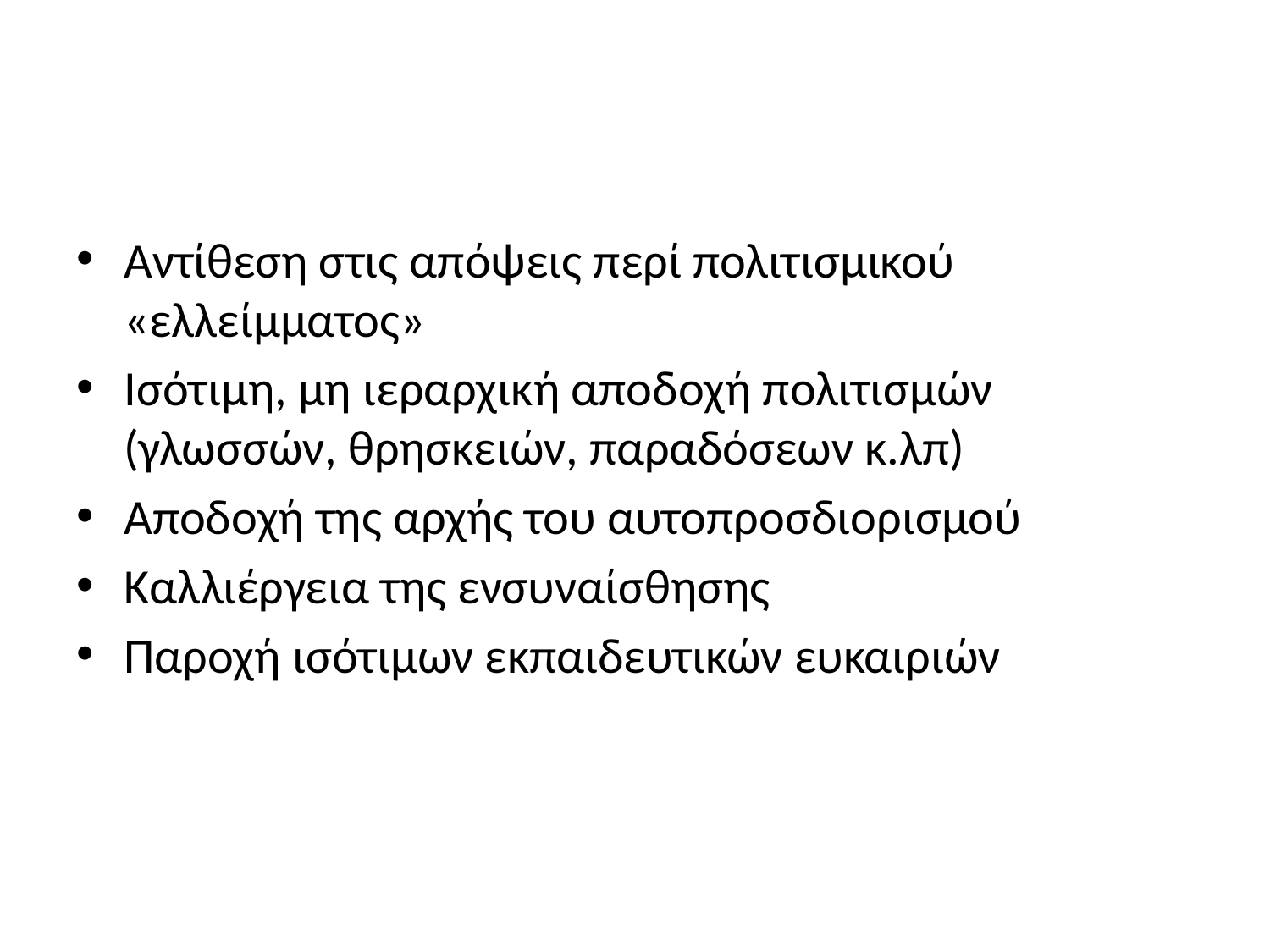

#
Αντίθεση στις απόψεις περί πολιτισμικού «ελλείμματος»
Ισότιμη, μη ιεραρχική αποδοχή πολιτισμών (γλωσσών, θρησκειών, παραδόσεων κ.λπ)
Αποδοχή της αρχής του αυτοπροσδιορισμού
Καλλιέργεια της ενσυναίσθησης
Παροχή ισότιμων εκπαιδευτικών ευκαιριών